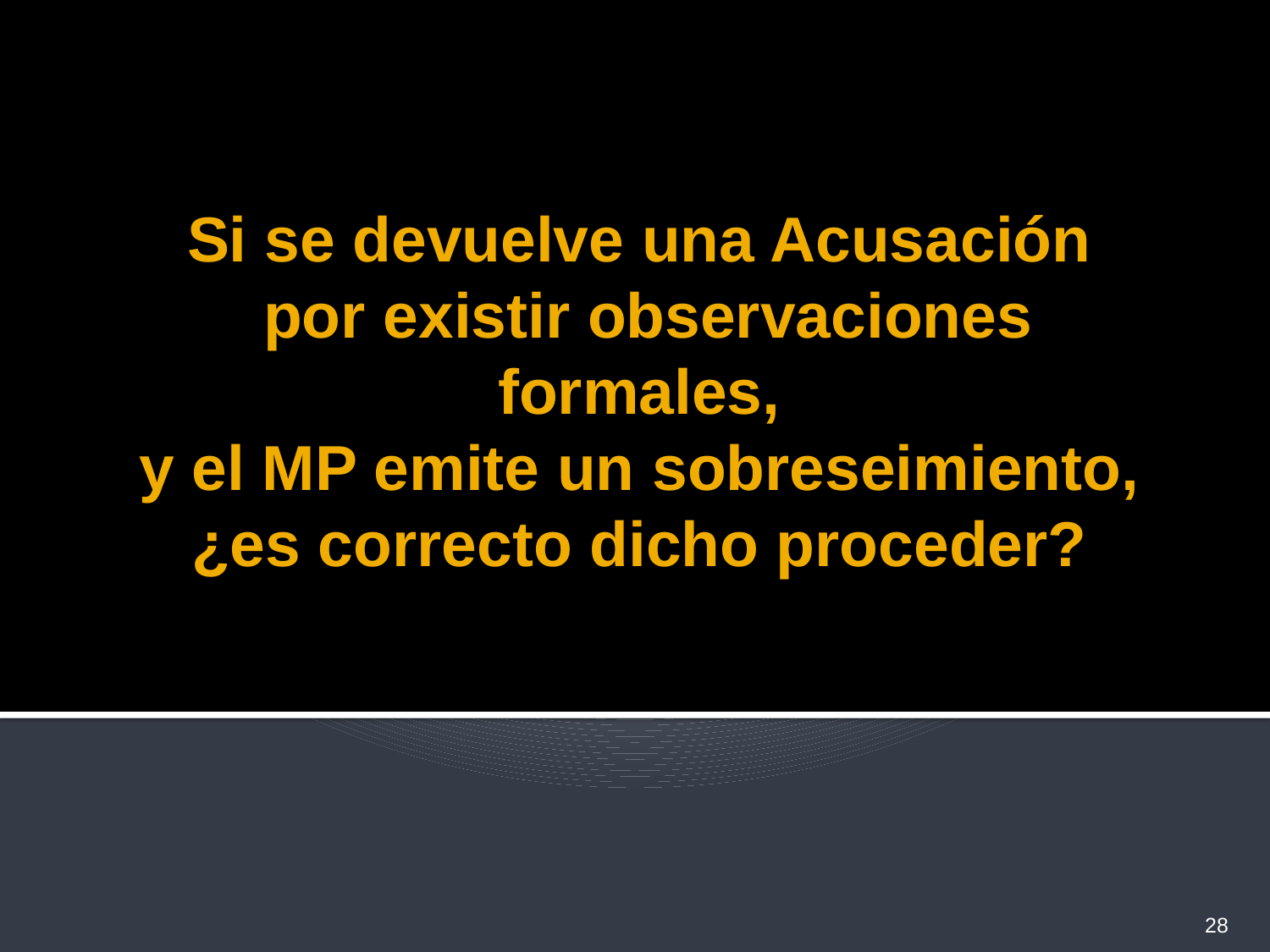

# Si se devuelve una Acusación por existir observaciones formales, y el MP emite un sobreseimiento, ¿es correcto dicho proceder?
28